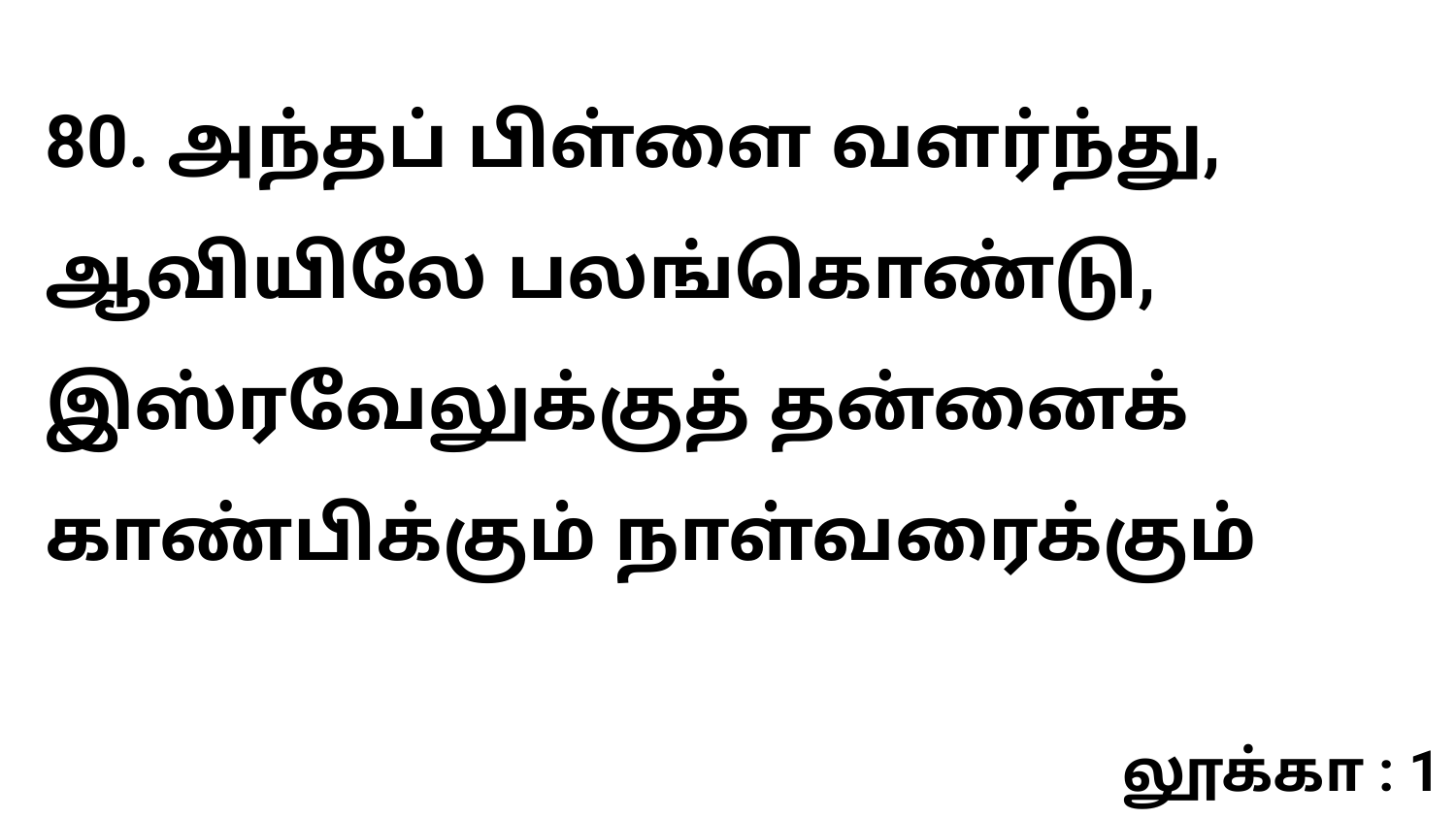

80. அந்தப் பிள்ளை வளர்ந்து, ஆவியிலே பலங்கொண்டு, இஸ்ரவேலுக்குத் தன்னைக் காண்பிக்கும் நாள்வரைக்கும்
லூக்கா : 1